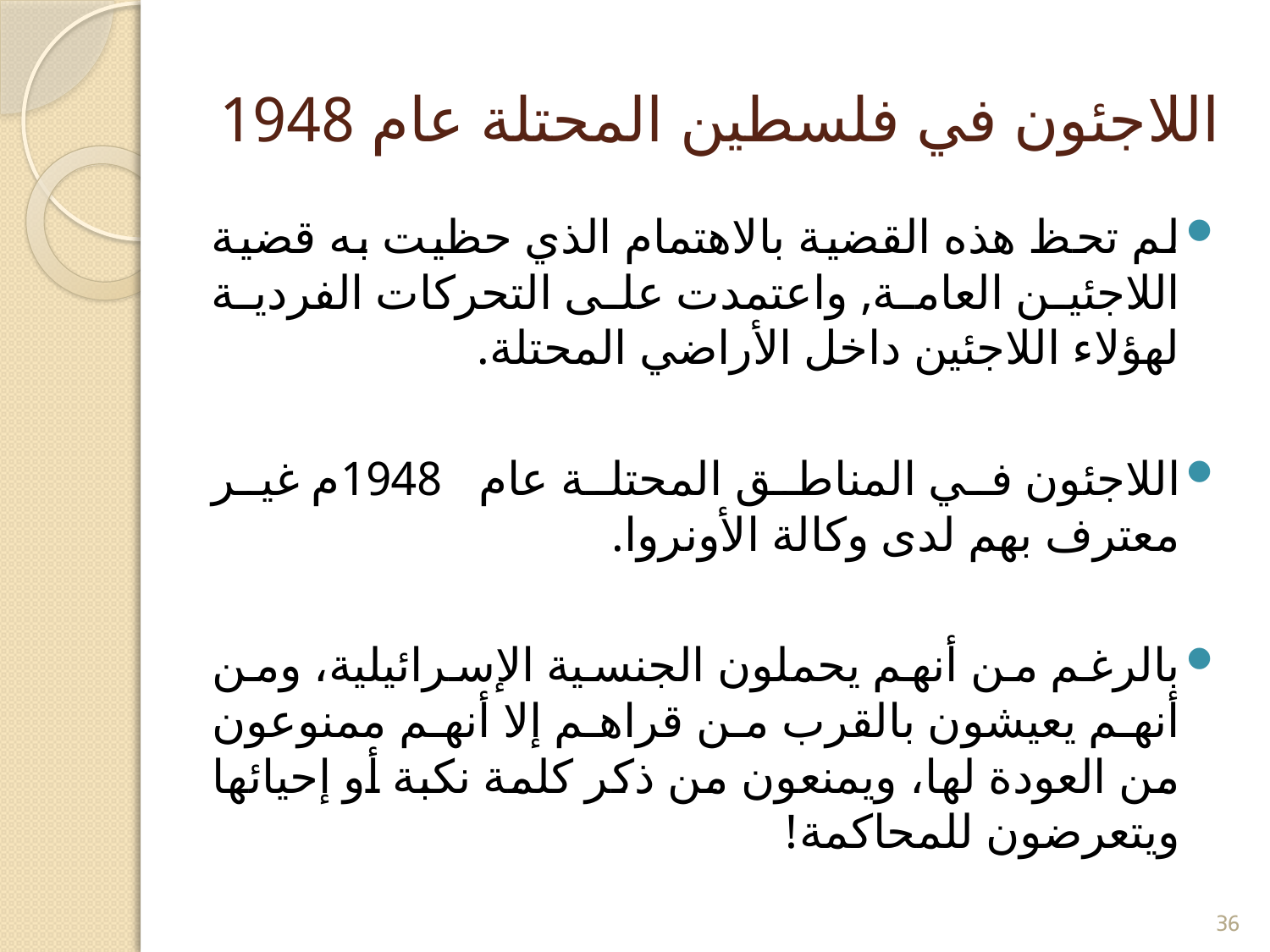

# اللاجئون في فلسطين المحتلة عام 1948
لم تحظ هذه القضية بالاهتمام الذي حظيت به قضية اللاجئين العامة, واعتمدت على التحركات الفردية لهؤلاء اللاجئين داخل الأراضي المحتلة.

اللاجئون في المناطق المحتلة عام 1948م غير معترف بهم لدى وكالة الأونروا.

بالرغم من أنهم يحملون الجنسية الإسرائيلية، ومن أنهم يعيشون بالقرب من قراهم إلا أنهم ممنوعون من العودة لها، ويمنعون من ذكر كلمة نكبة أو إحيائها ويتعرضون للمحاكمة!

36